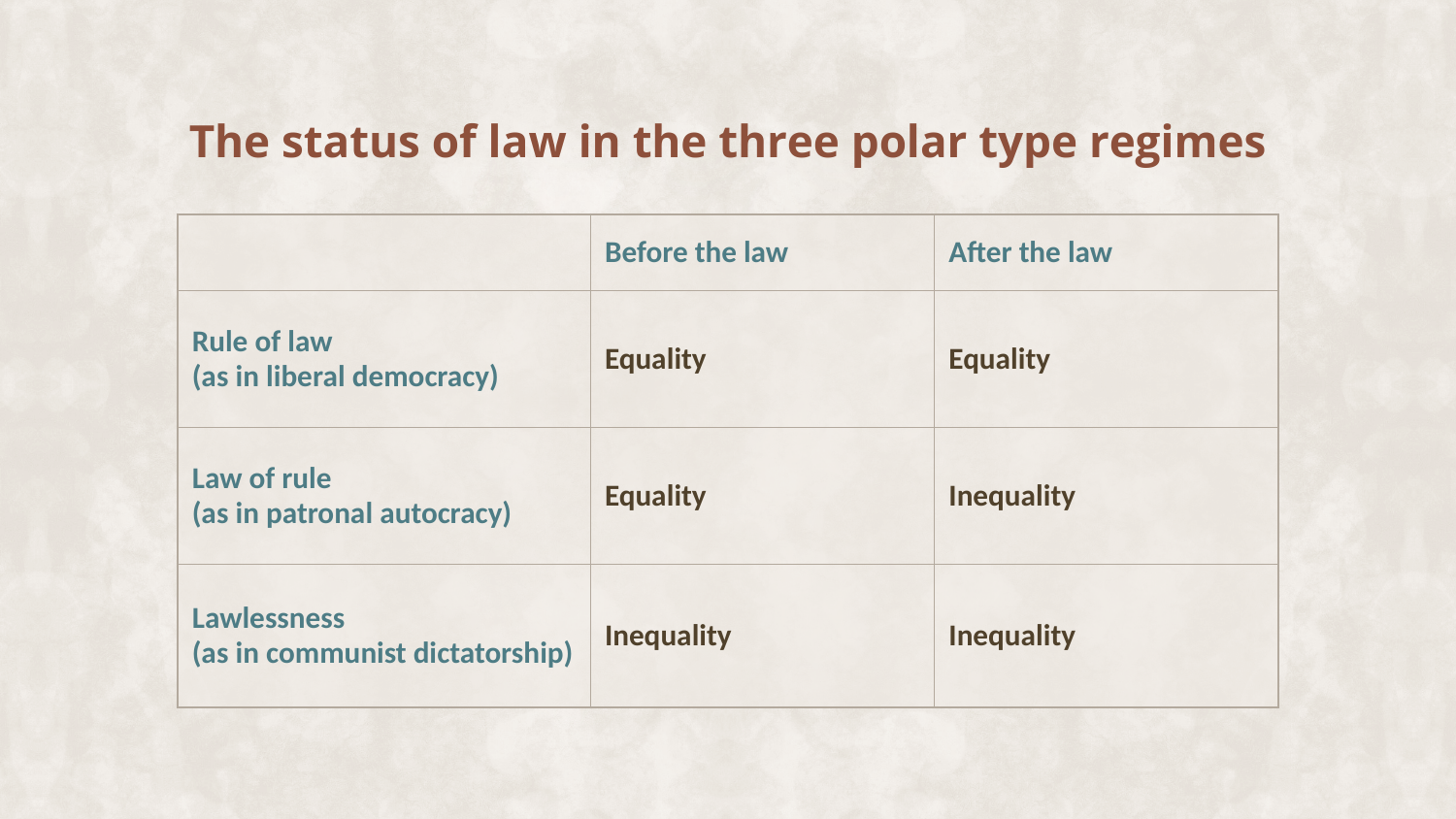

# The status of law in the three polar type regimes
|  | Before the law | After the law |
| --- | --- | --- |
| Rule of law (as in liberal democracy) | Equality | Equality |
| Law of rule (as in patronal autocracy) | Equality | Inequality |
| Lawlessness (as in communist dictatorship) | Inequality | Inequality |